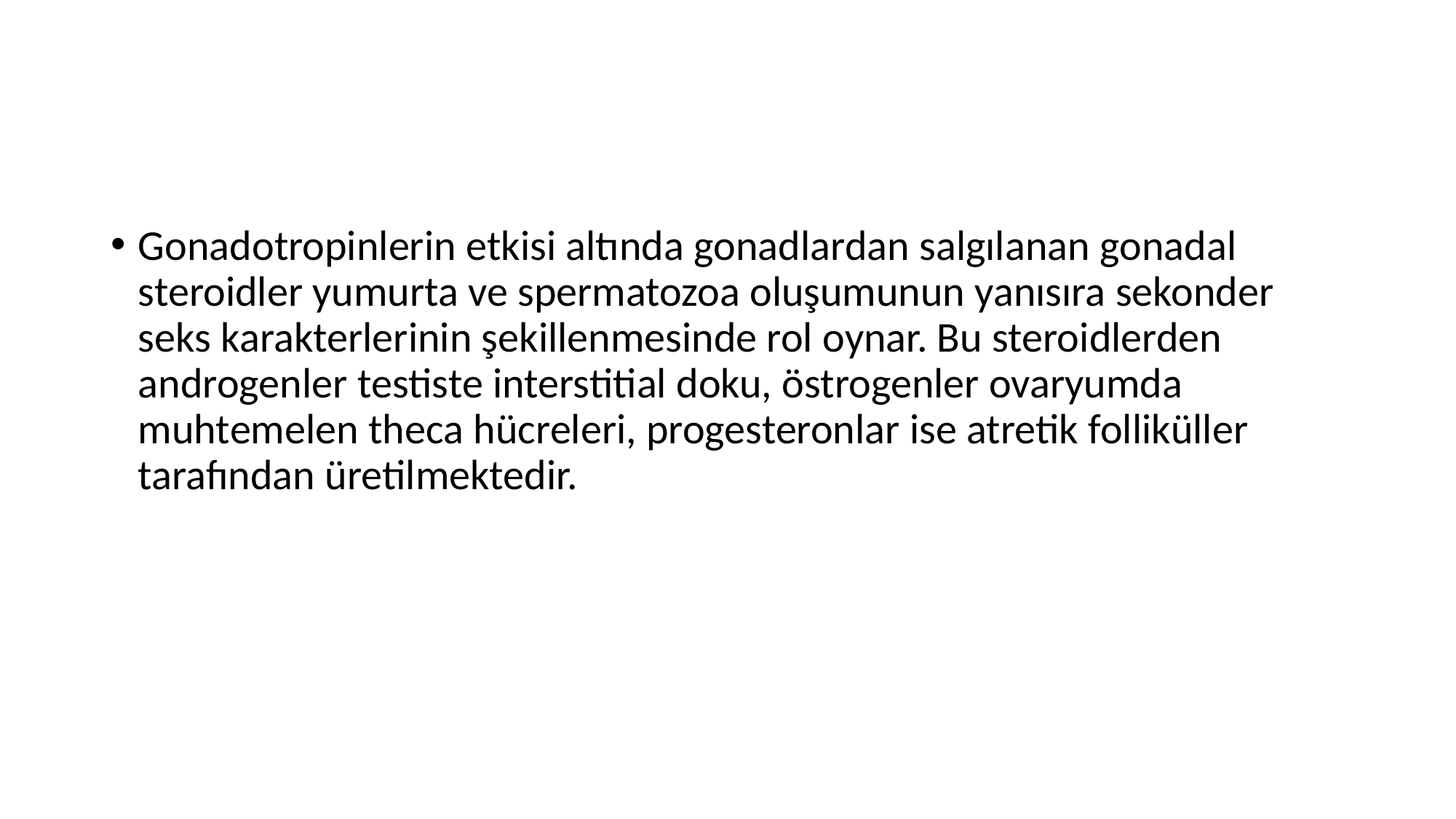

Gonadotropinlerin etkisi altında gonadlardan salgılanan gonadal steroidler yumurta ve spermatozoa oluşumunun yanısıra sekonder seks karakterlerinin şekillenmesinde rol oynar. Bu steroidlerden androgenler testiste interstitial doku, östrogenler ovaryumda muhtemelen theca hücreleri, progesteronlar ise atretik folliküller tarafından üretilmektedir.